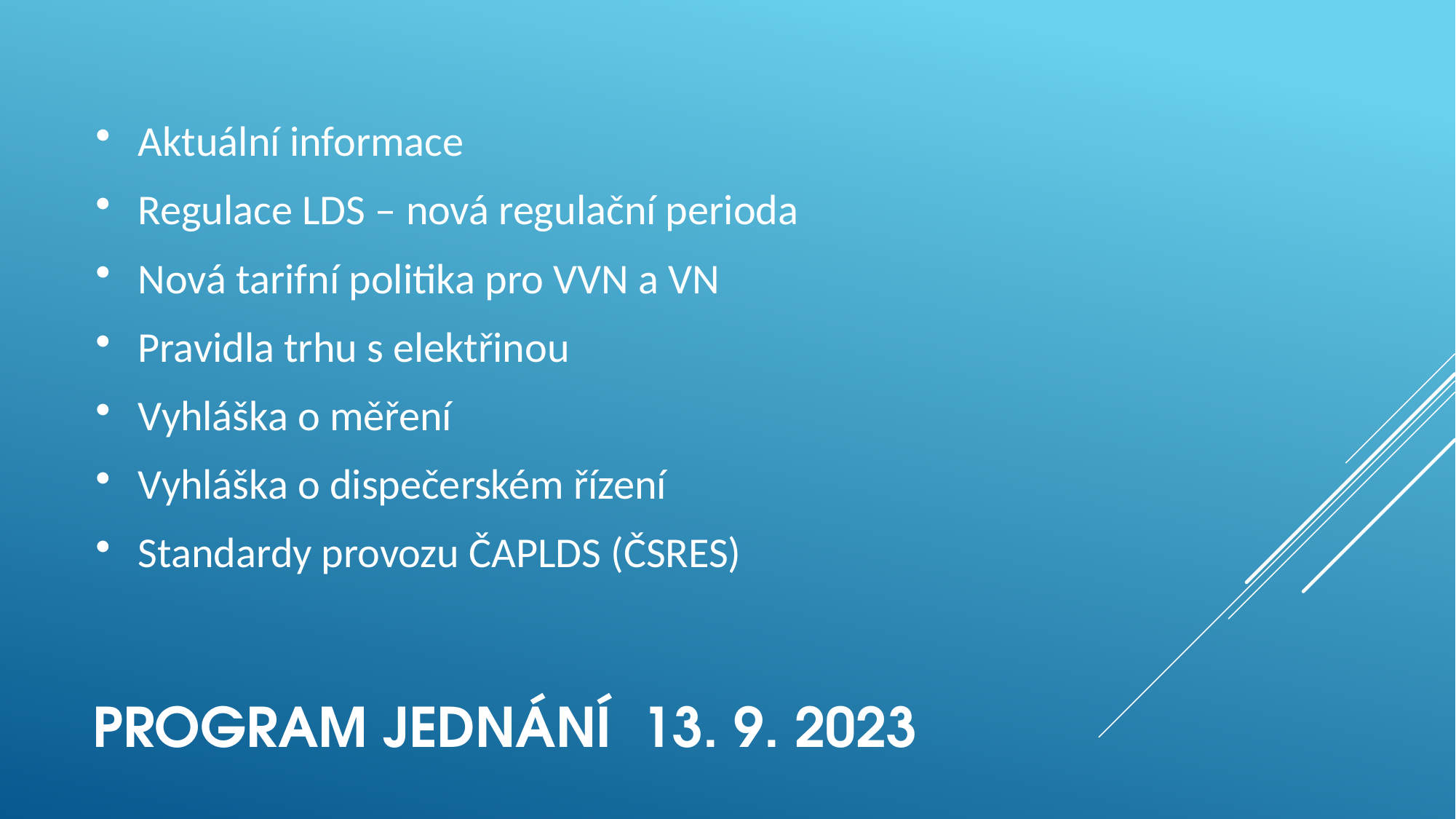

Aktuální informace
Regulace LDS – nová regulační perioda
Nová tarifní politika pro VVN a VN
Pravidla trhu s elektřinou
Vyhláška o měření
Vyhláška o dispečerském řízení
Standardy provozu ČAPLDS (ČSRES)

# PRogram jednání  13. 9. 2023